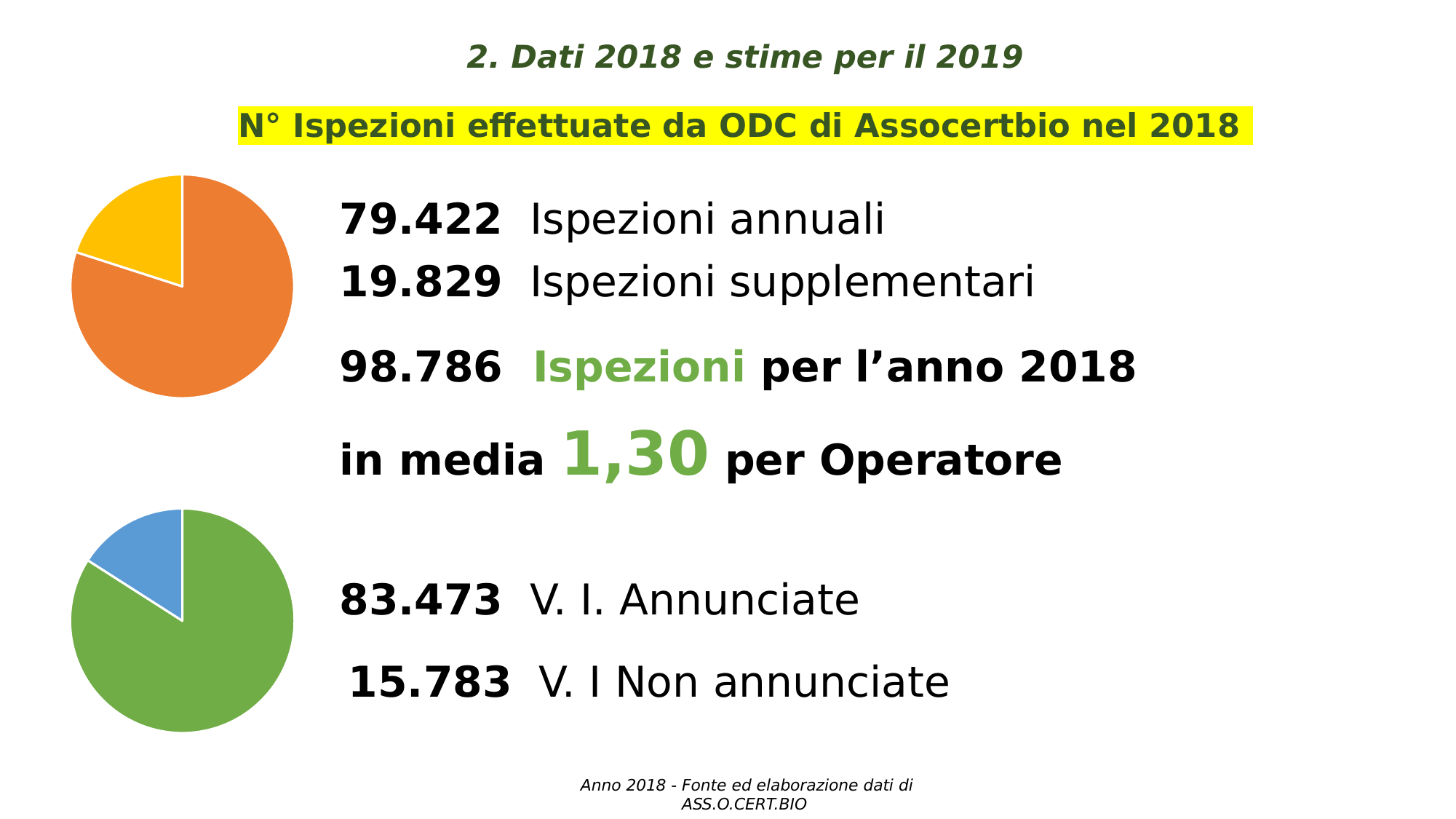

2. Dati 2018 e stime per il 2019

N° Ispezioni effettuate da ODC di Assocertbio nel 2018

### Chart

| Category | Colonna1 |
|---|---|
| 77817 | 77817.0 |
| 19496 | 19496.0 |
79.422  Ispezioni annuali
19.829  Ispezioni supplementari
98.786  Ispezioni per l’anno 2018
in media 1,30 per Operatore

### Chart

| Category | Vendite |
|---|---|
| 81795 | 81795.0 |
| 15523 | 15523.0 |
83.473  V. I. Annunciate
15.783  V. I Non annunciate
Anno 2018 - Fonte ed elaborazione dati di ASS.O.CERT.BIO